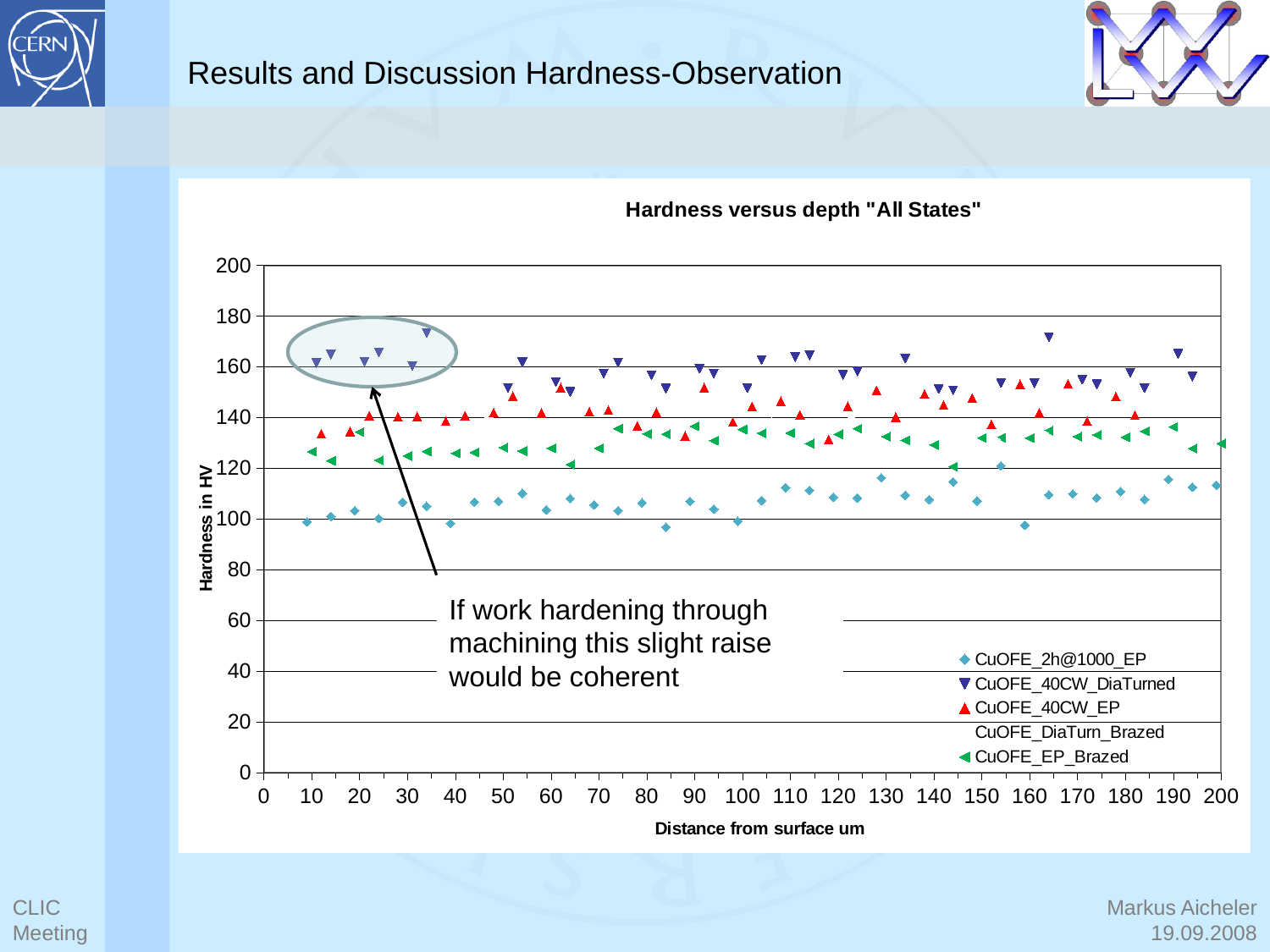

Results and Discussion Hardness-Observation

### Chart: Hardness versus depth “2h@1000"

| Category | CuOFE_2h@1000_EP |
|---|---|

### Chart: Hardness versus depth “2h@1000 + brazed"

| Category | CuOFE_2h@1000_EP | CuOFE_DiaTurn_Brazed | CuOFE_EP_Brazed |
|---|---|---|---|

### Chart: Hardness versus depth "All States"

| Category | CuOFE_2h@1000_EP | CuOFE_40CW_DiaTurned | CuOFE_40CW_EP | CuOFE_DiaTurn_Brazed | CuOFE_EP_Brazed |
|---|---|---|---|---|---|
If work hardening through machining this slight raise would be coherent